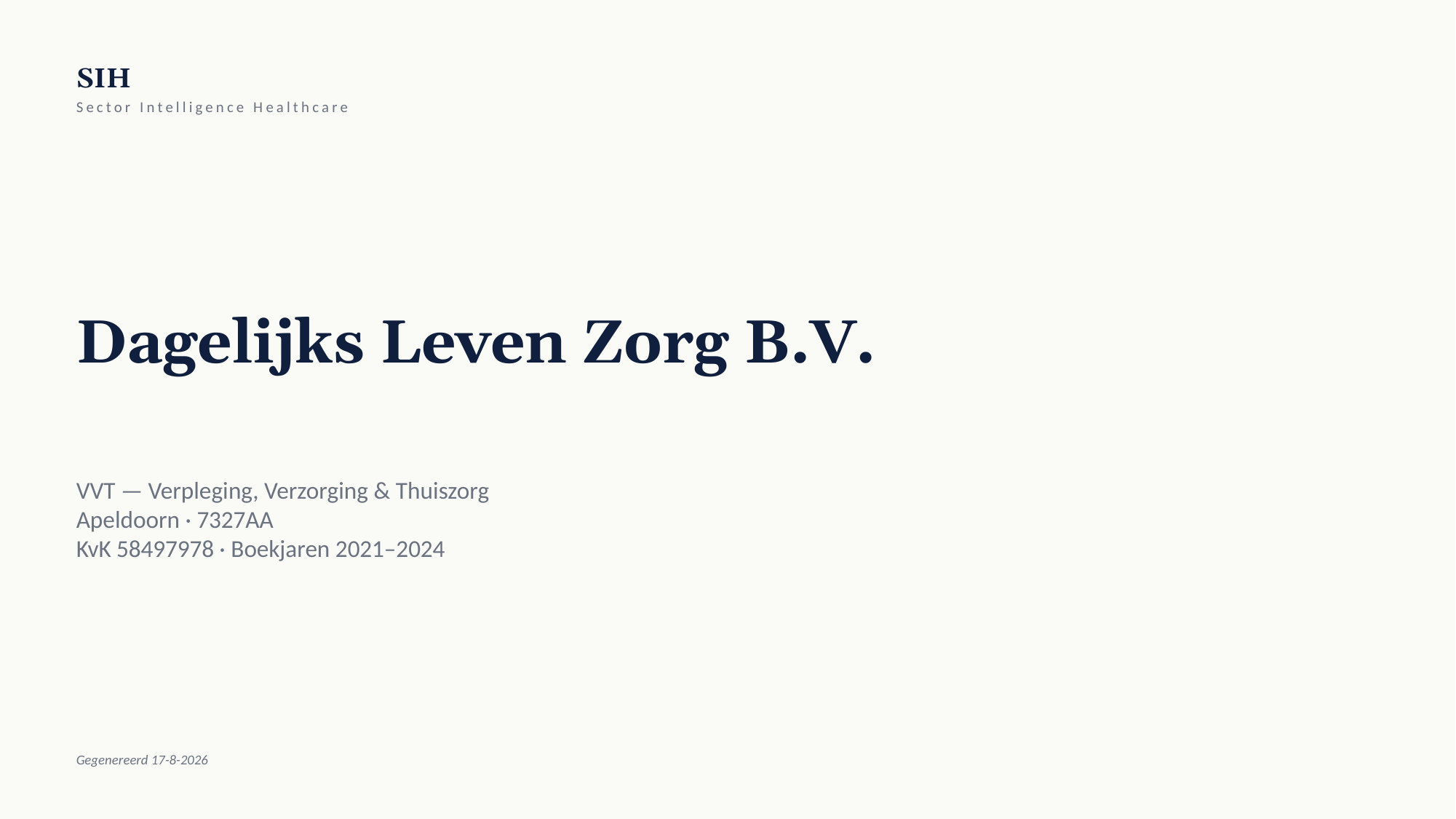

SIH
Sector Intelligence Healthcare
Dagelijks Leven Zorg B.V.
VVT — Verpleging, Verzorging & Thuiszorg
Apeldoorn · 7327AA
KvK 58497978 · Boekjaren 2021–2024
Gegenereerd 17-8-2026